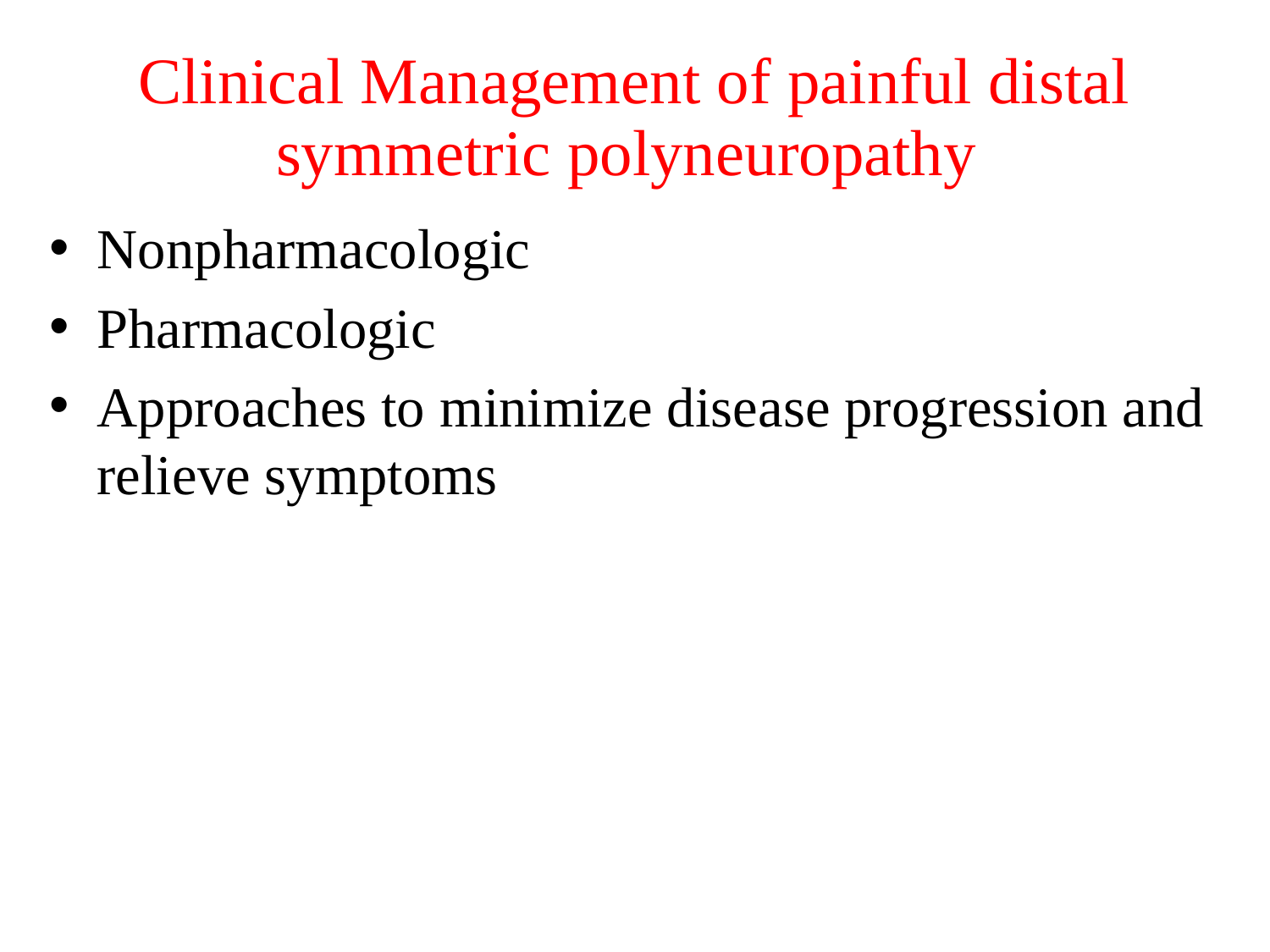

# Clinical Management of painful distal symmetric polyneuropathy
Nonpharmacologic
Pharmacologic
Approaches to minimize disease progression and relieve symptoms